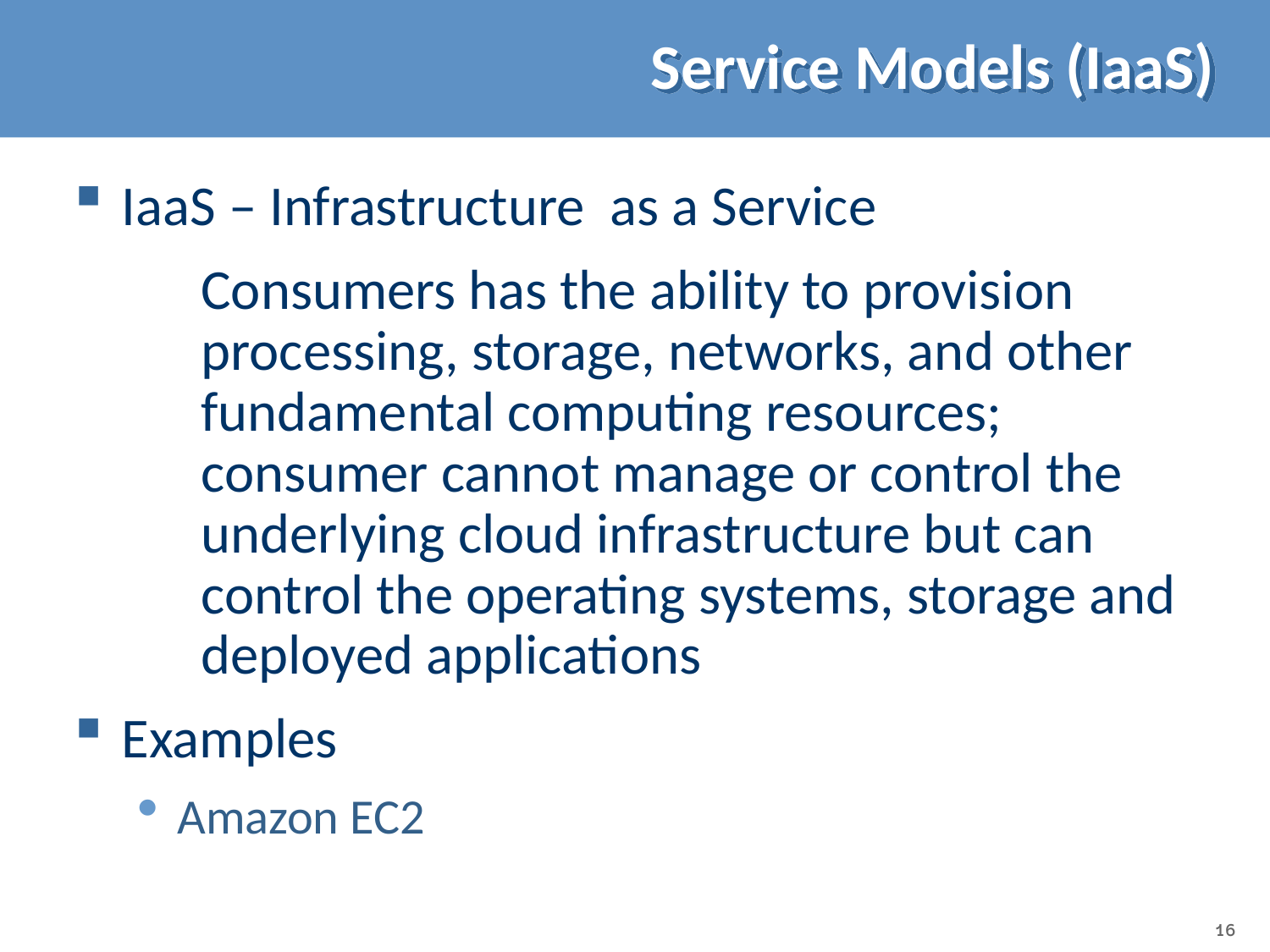

# Service Models (IaaS)
IaaS – Infrastructure  as a Service
Consumers has the ability to provision processing, storage, networks, and other fundamental computing resources; consumer cannot manage or control the underlying cloud infrastructure but can control the operating systems, storage and deployed applications
Examples
Amazon EC2